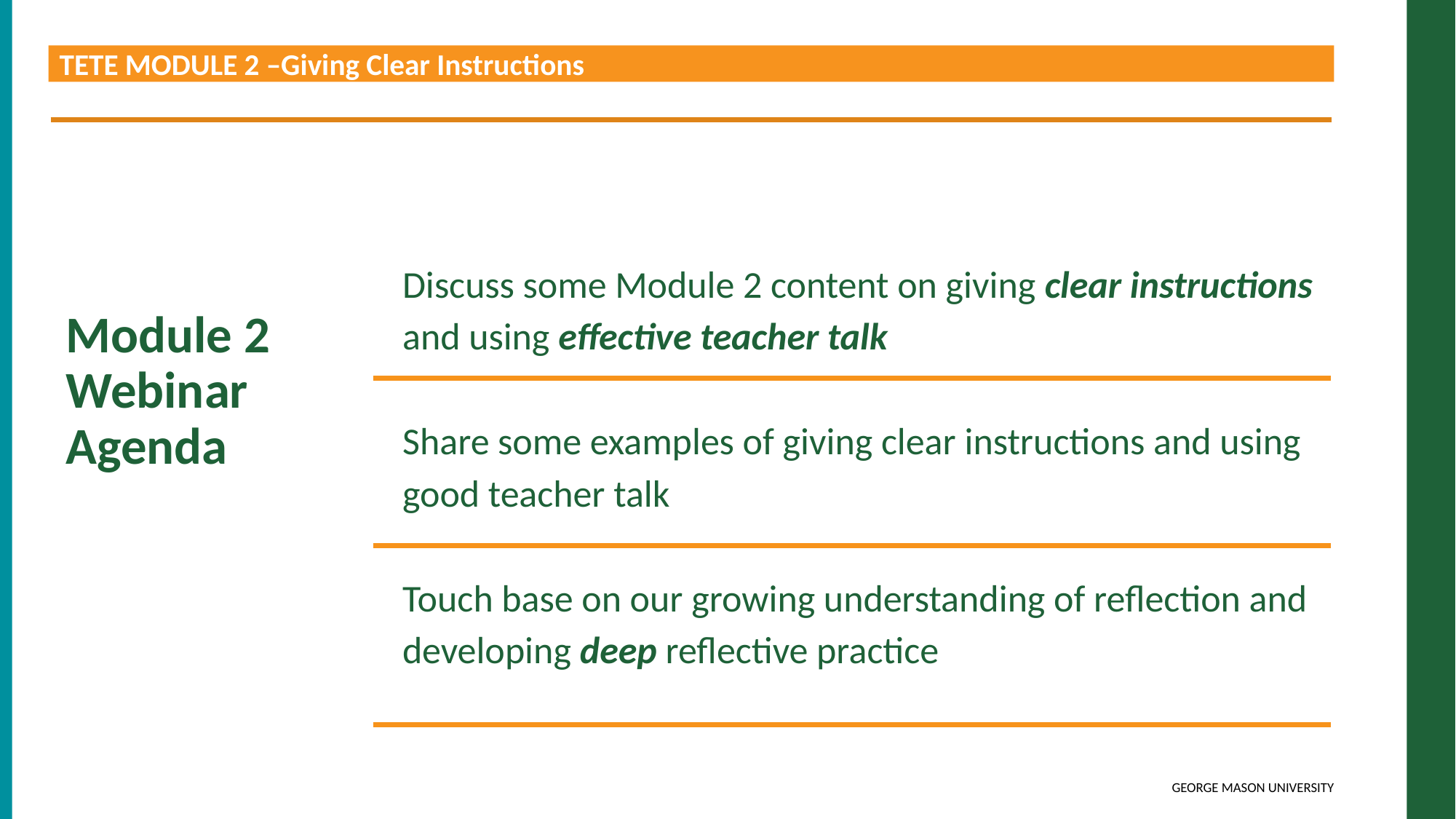

TETE MODULE 2 –Giving Clear Instructions

Module 2
Webinar Agenda

Discuss some Module 2 content on giving clear instructions and using effective teacher talk

Share some examples of giving clear instructions and using good teacher talk

Touch base on our growing understanding of reflection and developing deep reflective practice